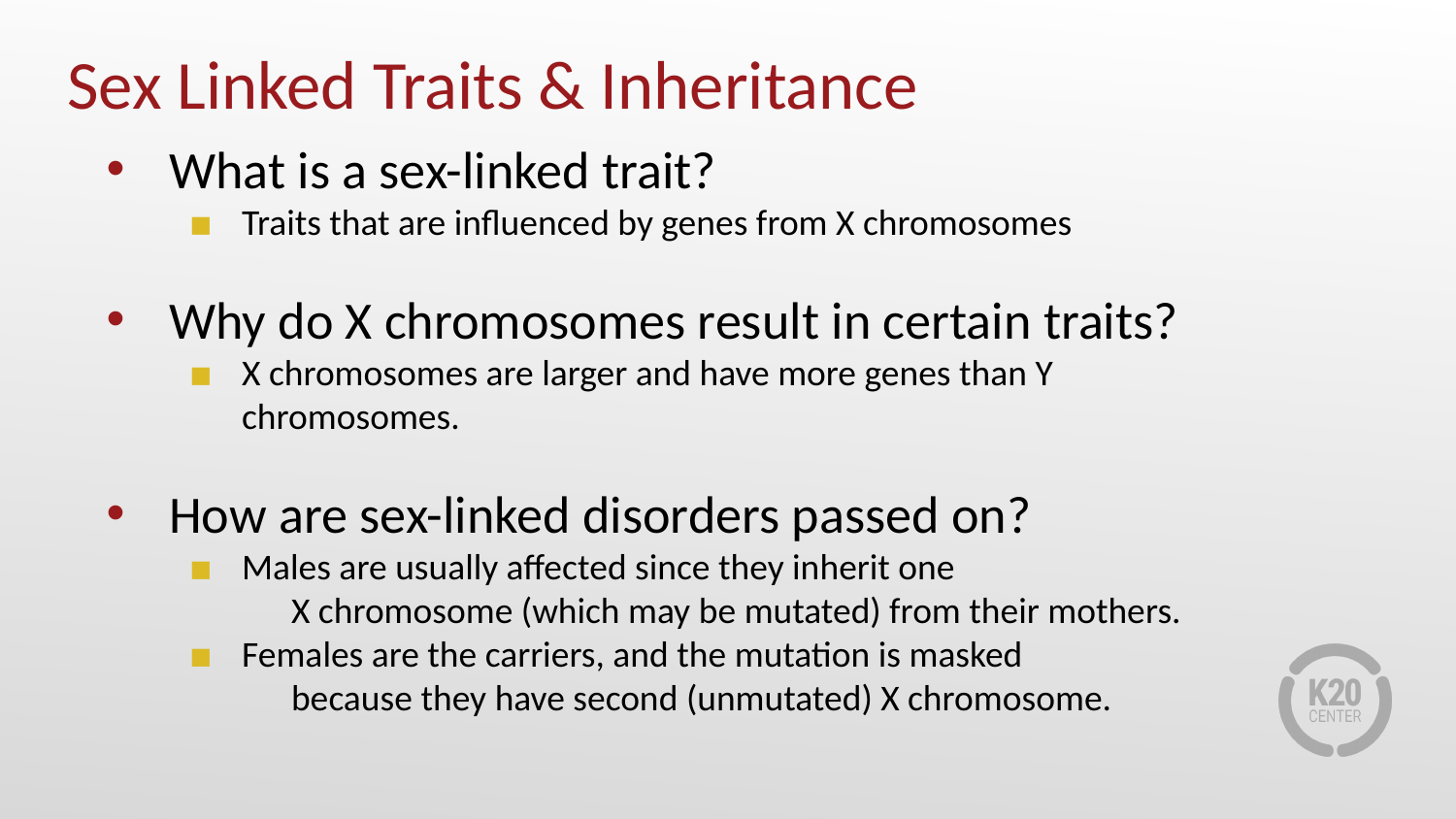

# Sex Linked Traits & Inheritance
What is a sex-linked trait?
Traits that are influenced by genes from X chromosomes
Why do X chromosomes result in certain traits?
X chromosomes are larger and have more genes than Y chromosomes.
How are sex-linked disorders passed on?
Males are usually affected since they inherit one
      X chromosome (which may be mutated) from their mothers.
Females are the carriers, and the mutation is masked
      because they have second (unmutated) X chromosome.